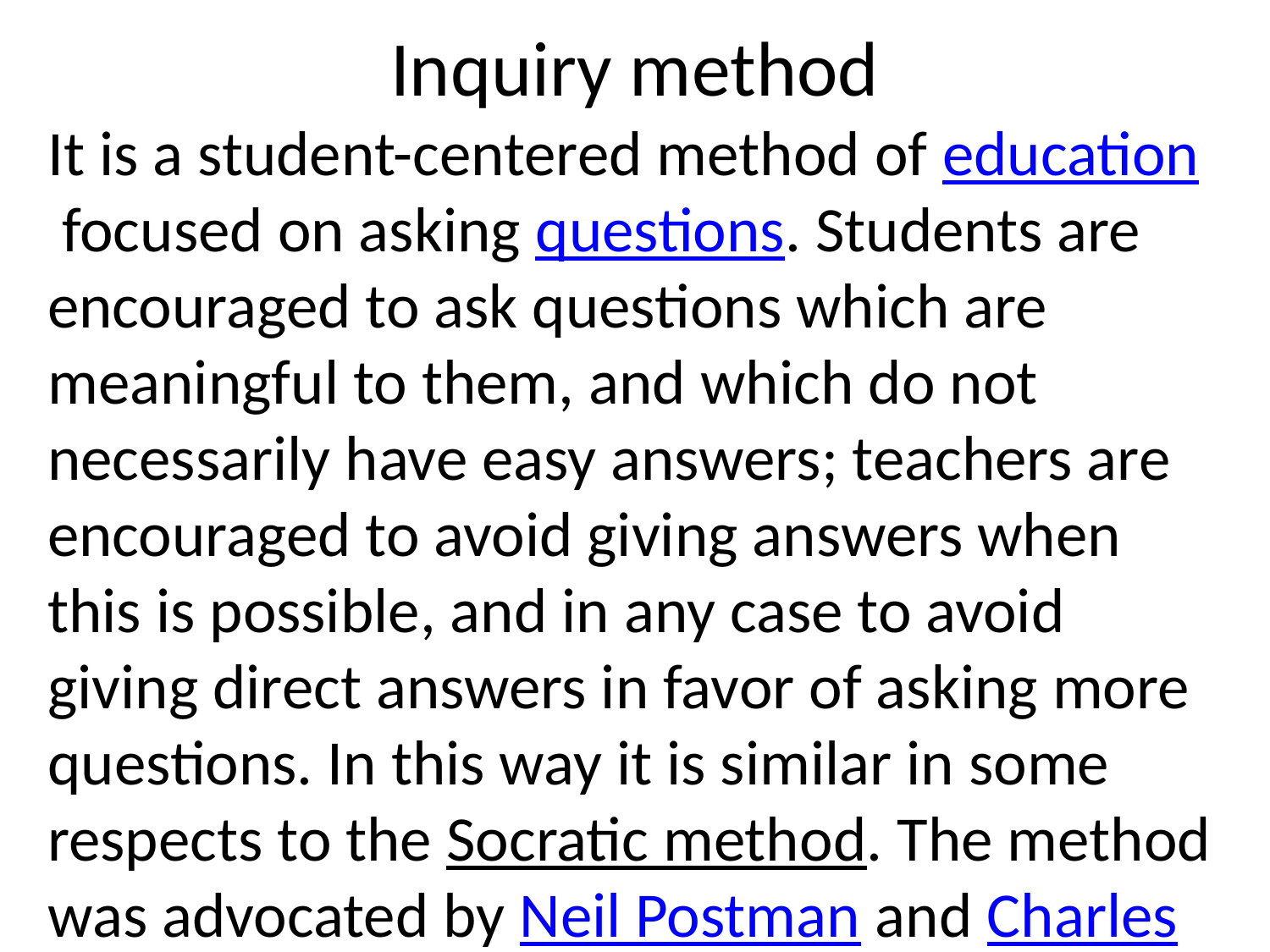

# Inquiry method
It is a student-centered method of education focused on asking questions. Students are encouraged to ask questions which are meaningful to them, and which do not necessarily have easy answers; teachers are encouraged to avoid giving answers when this is possible, and in any case to avoid giving direct answers in favor of asking more questions. In this way it is similar in some respects to the Socratic method. The method was advocated by Neil Postman and Charles